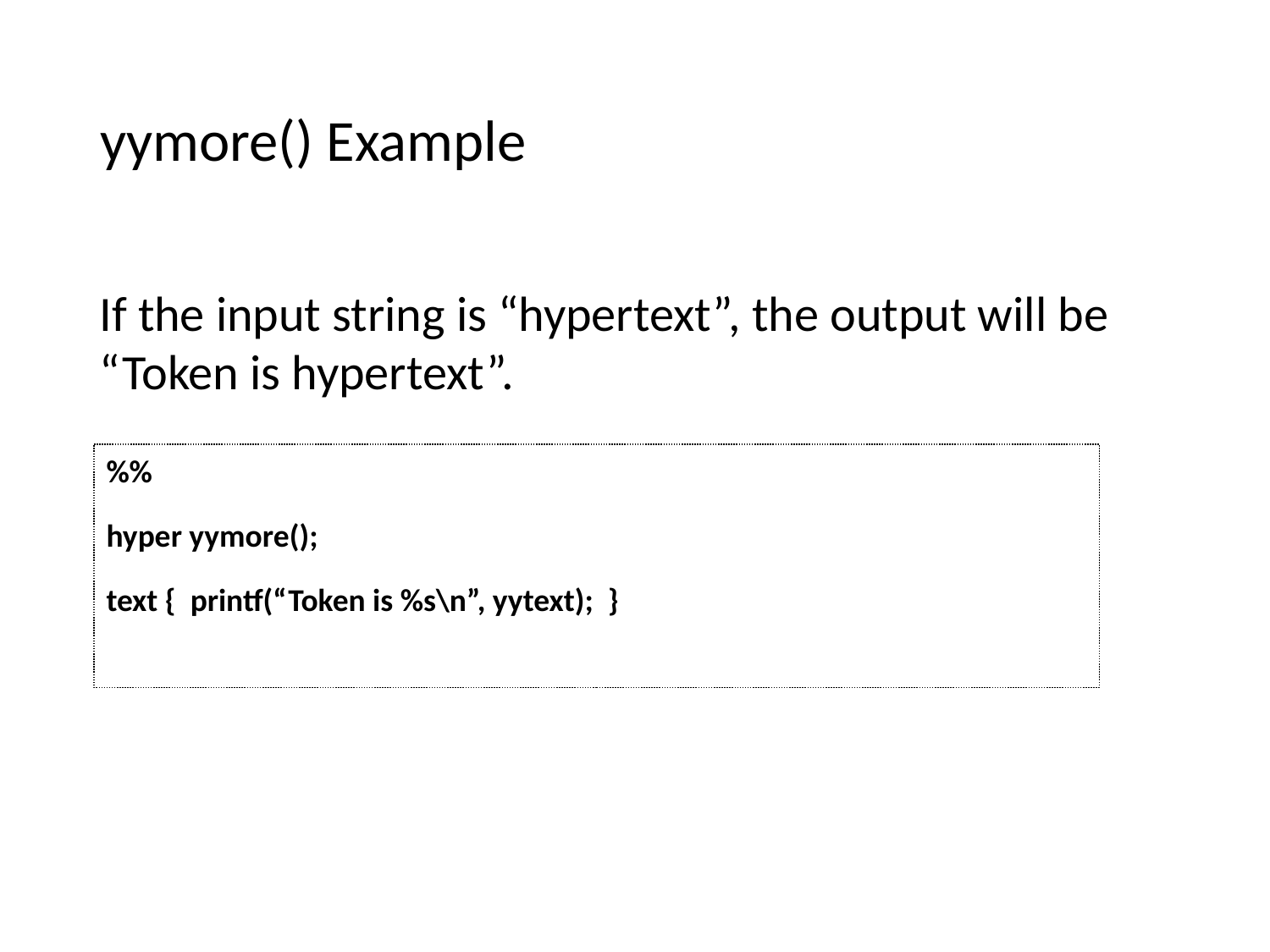

# yymore() Example
If the input string is “hypertext”, the output will be “Token is hypertext”.
%%
hyper yymore();
text {  printf(“Token is %s\n”, yytext);  }